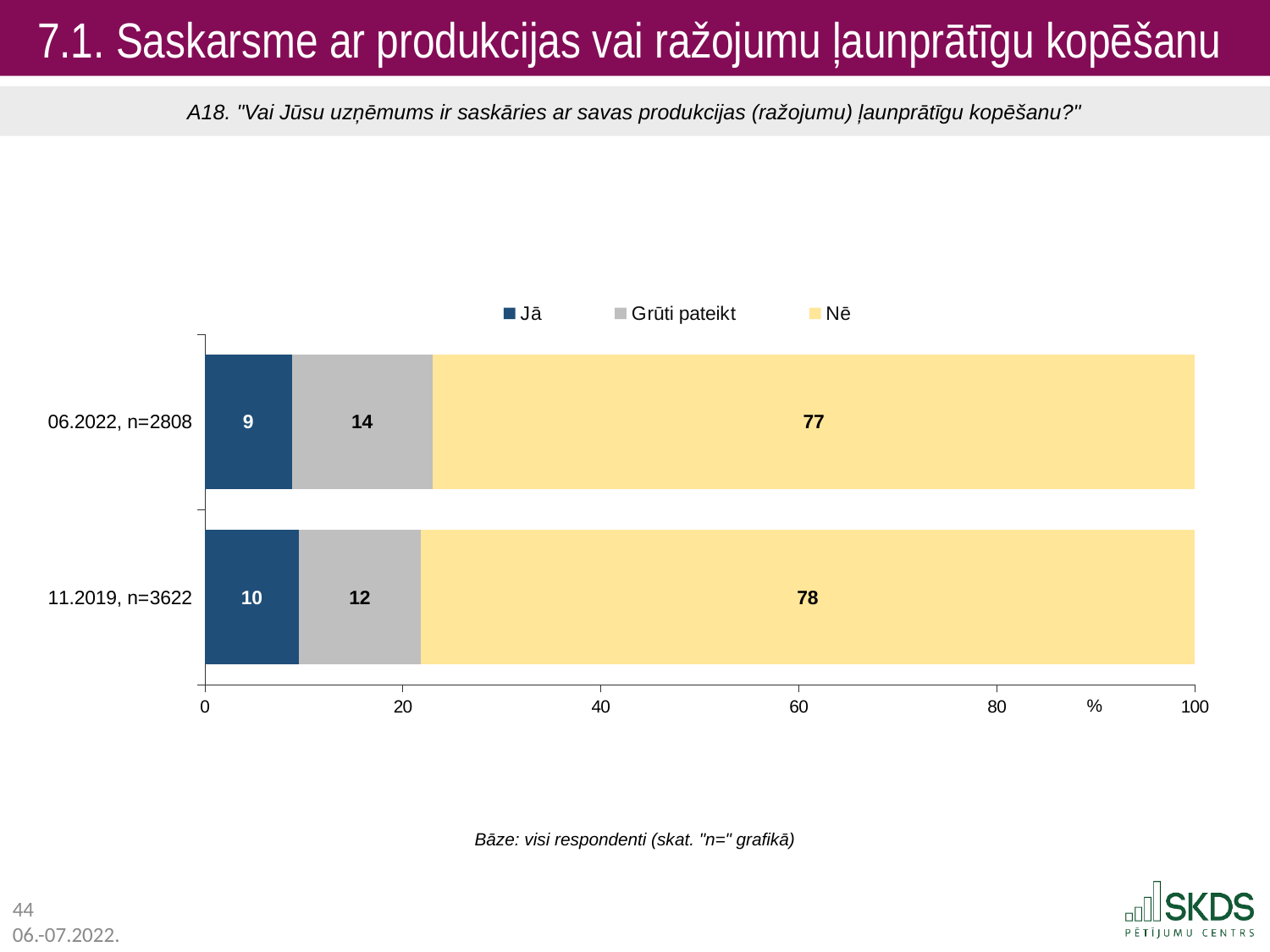

7.1. Saskarsme ar produkcijas vai ražojumu ļaunprātīgu kopēšanu
A18. "Vai Jūsu uzņēmums ir saskāries ar savas produkcijas (ražojumu) ļaunprātīgu kopēšanu?"

### Chart

| Category | Jā | Grūti pateikt | Nē |
|---|---|---|---|
| 06.2022, n=2808 | 8.8 | 14.2 | 77.0 |
| 11.2019, n=3622 | 9.5 | 12.3 | 78.3 |
Bāze: visi respondenti (skat. "n=" grafikā)